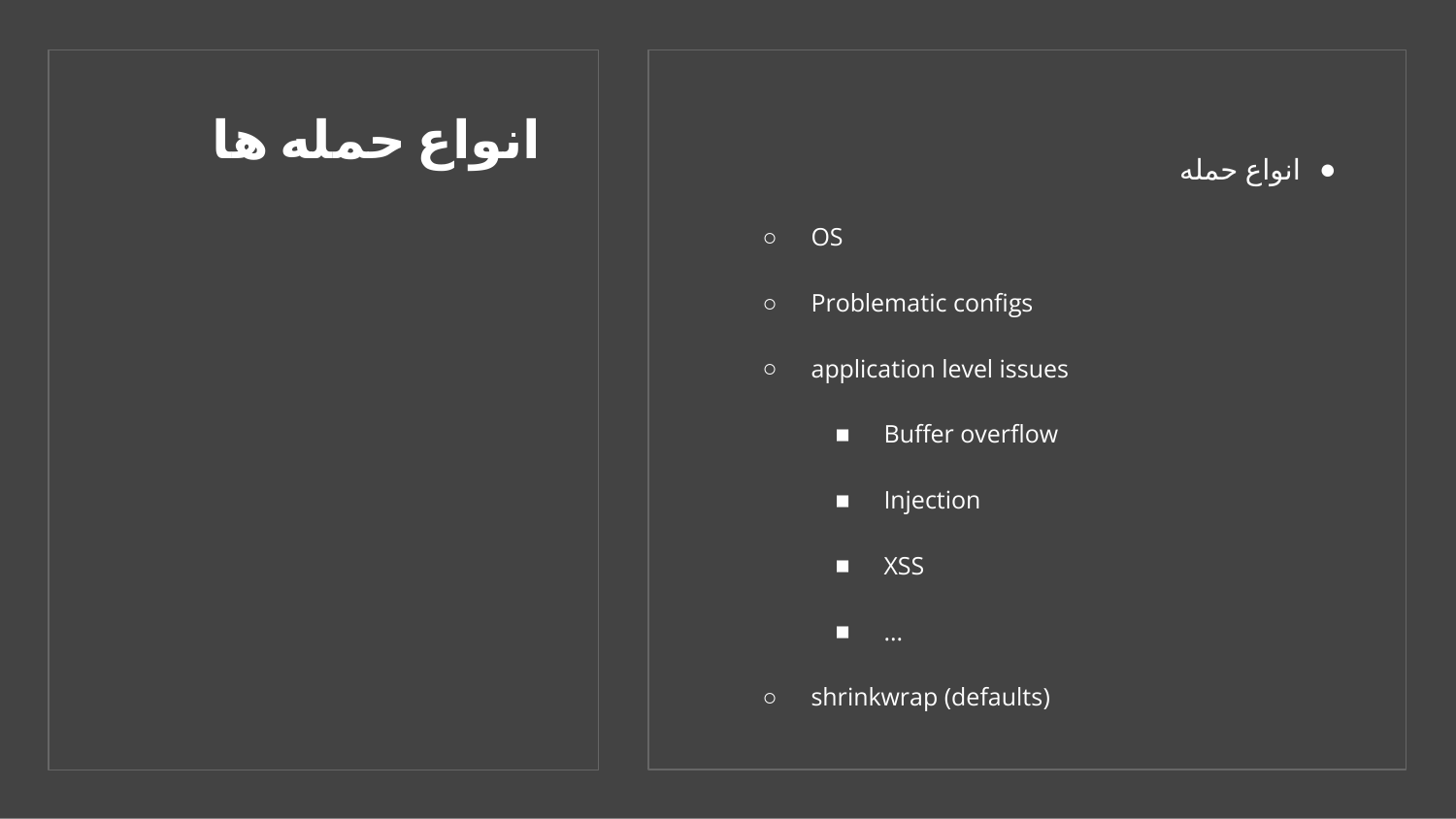

انواع حمله
OS
Problematic configs
application level issues
Buffer overflow
Injection
XSS
...
shrinkwrap (defaults)
# انواع حمله ها